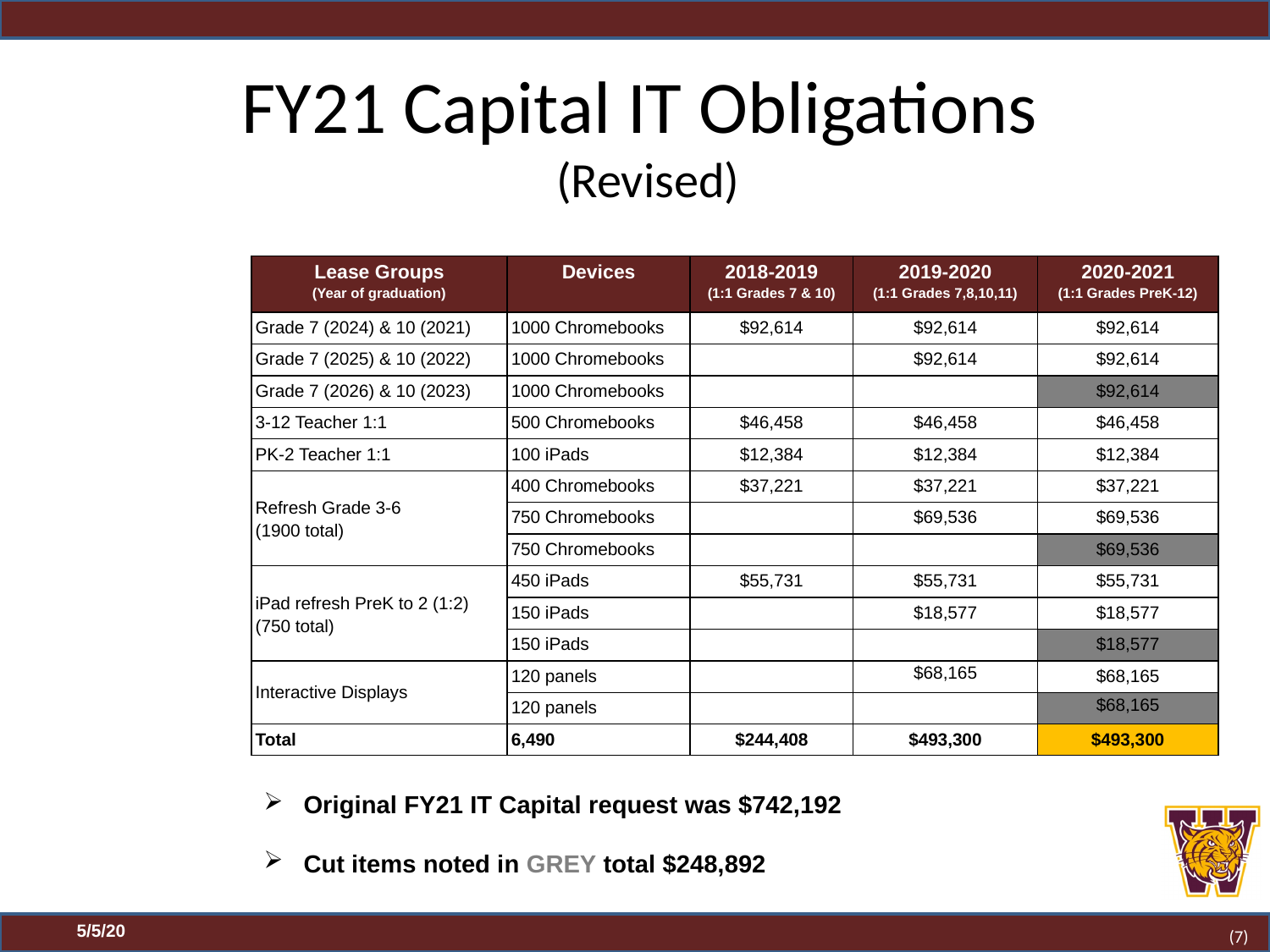

# FY21 Capital IT Obligations (Revised)
| Lease Groups (Year of graduation) | Devices | 2018-2019 (1:1 Grades 7 & 10) | 2019-2020 (1:1 Grades 7,8,10,11) | 2020-2021 (1:1 Grades PreK-12) |
| --- | --- | --- | --- | --- |
| Grade 7 (2024) & 10 (2021) | 1000 Chromebooks | $92,614 | $92,614 | $92,614 |
| Grade 7 (2025) & 10 (2022) | 1000 Chromebooks |  | $92,614 | $92,614 |
| Grade 7 (2026) & 10 (2023) | 1000 Chromebooks |  |  | $92,614 |
| 3-12 Teacher 1:1 | 500 Chromebooks | $46,458 | $46,458 | $46,458 |
| PK-2 Teacher 1:1 | 100 iPads | $12,384 | $12,384 | $12,384 |
| Refresh Grade 3-6 (1900 total) | 400 Chromebooks | $37,221 | $37,221 | $37,221 |
|  | 750 Chromebooks |  | $69,536 | $69,536 |
|  | 750 Chromebooks |  |  | $69,536 |
| iPad refresh PreK to 2 (1:2) (750 total) | 450 iPads | $55,731 | $55,731 | $55,731 |
|  | 150 iPads |  | $18,577 | $18,577 |
|  | 150 iPads |  |  | $18,577 |
| Interactive Displays | 120 panels |  | $68,165 | $68,165 |
|  | 120 panels |  |  | $68,165 |
| Total | 6,490 | $244,408 | $493,300 | $493,300 |
Original FY21 IT Capital request was $742,192

Cut items noted in GREY total $248,892
(7)
5/5/20